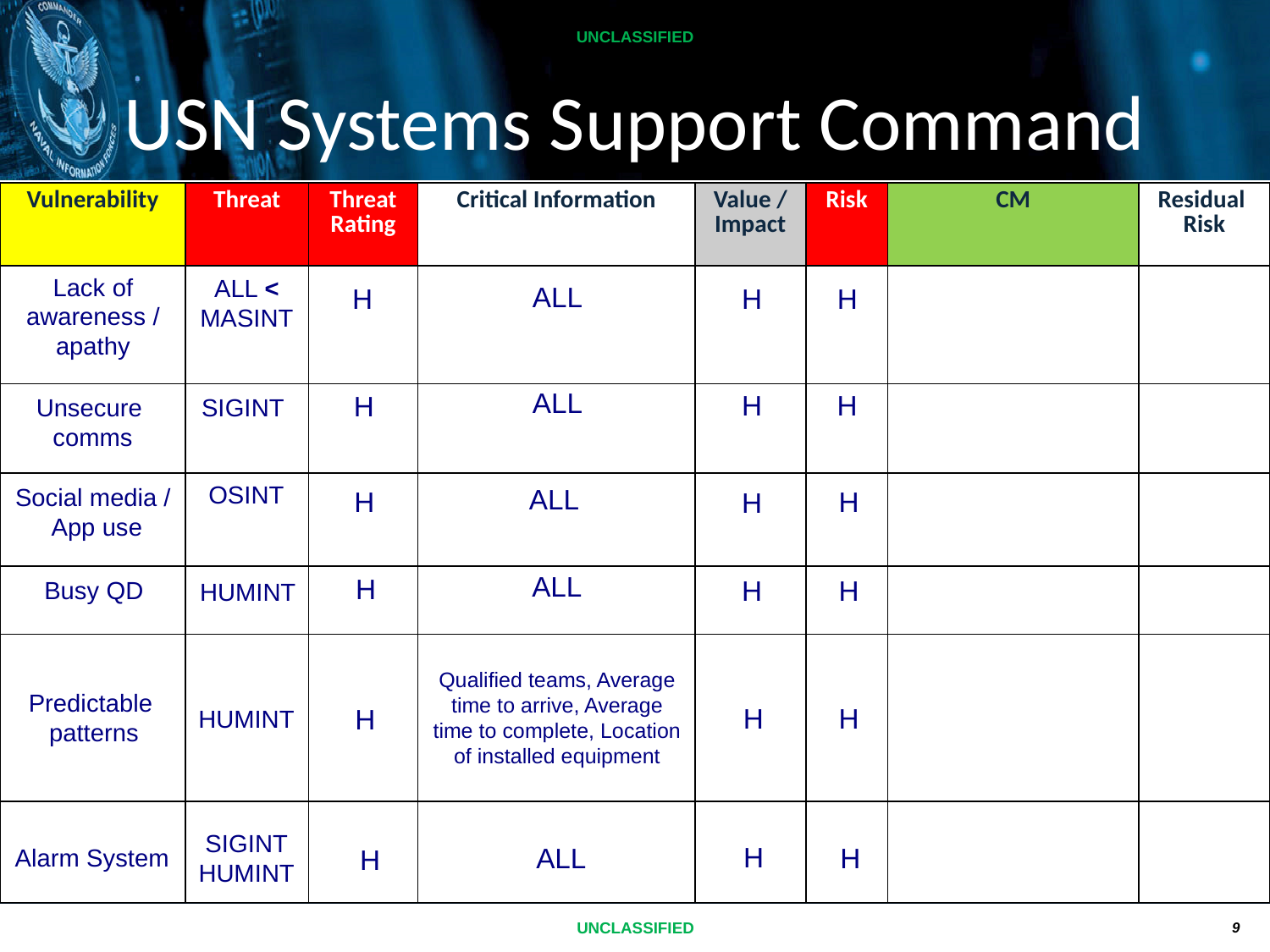

USN Systems Support Command
| Vulnerability | Threat | Threat Rating | Critical Information | Value / Impact | Risk | CM | Residual Risk |
| --- | --- | --- | --- | --- | --- | --- | --- |
|  |  |  |  |  |  |  |  |
|  |  |  |  |  |  |  |  |
|  |  |  |  |  |  |  |  |
|  |  |  |  |  |  |  |  |
|  |  |  |  |  |  |  |  |
|  |  |  |  |  |  |  |  |
Lack of awareness / apathy
ALL < MASINT
ALL
H
H
H
ALL
H
H
H
SIGINT
Unsecure
comms
OSINT
Social media /
 App use
ALL
H
H
H
ALL
H
H
H
Busy QD
HUMINT
Qualified teams, Average time to arrive, Average time to complete, Location of installed equipment
Predictable
patterns
H
H
H
HUMINT
SIGINT
HUMINT
H
ALL
H
H
Alarm System